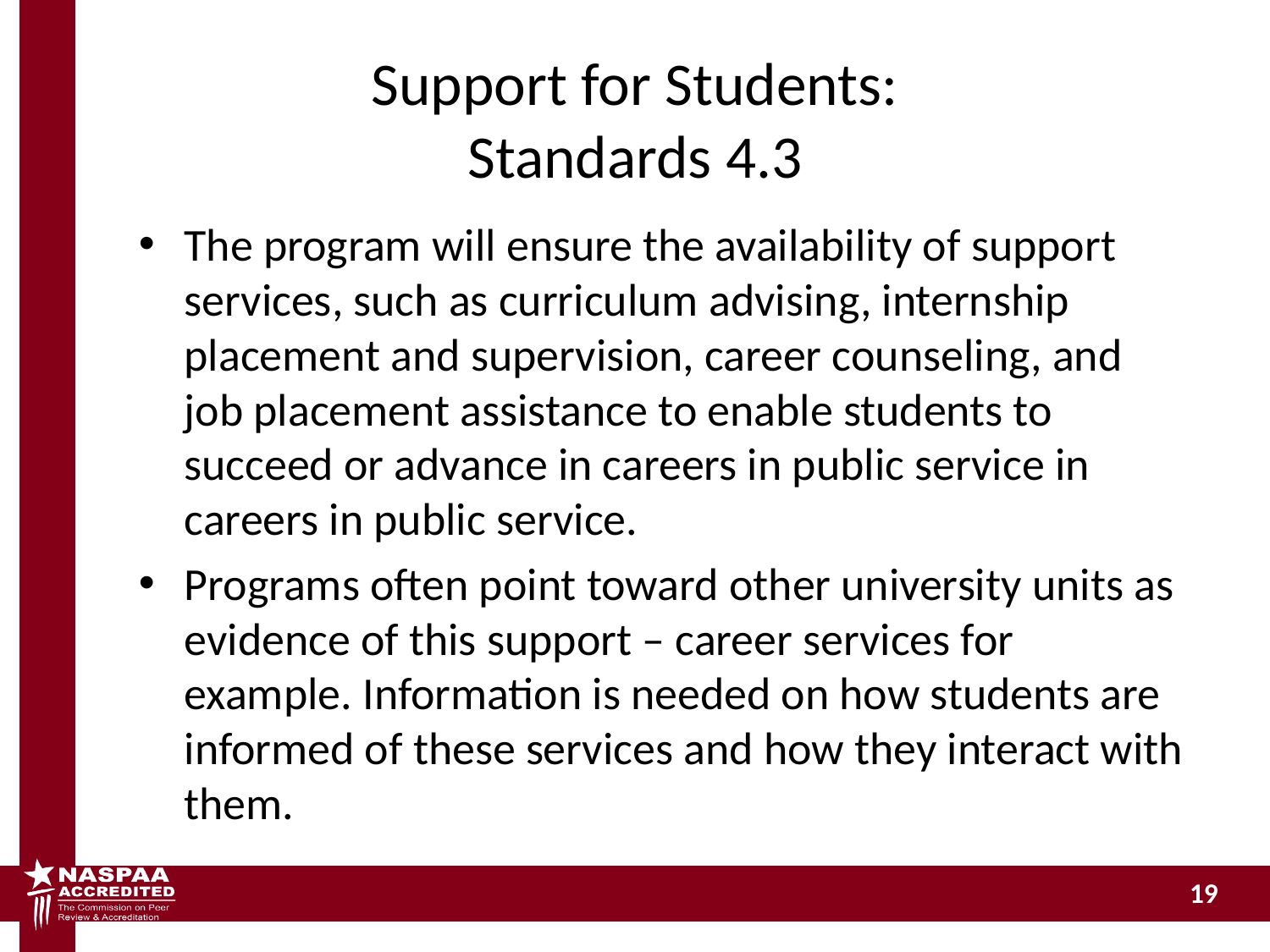

# Support for Students: Standards 4.3
The program will ensure the availability of support services, such as curriculum advising, internship placement and supervision, career counseling, and job placement assistance to enable students to succeed or advance in careers in public service in careers in public service.
Programs often point toward other university units as evidence of this support – career services for example. Information is needed on how students are informed of these services and how they interact with them.
19